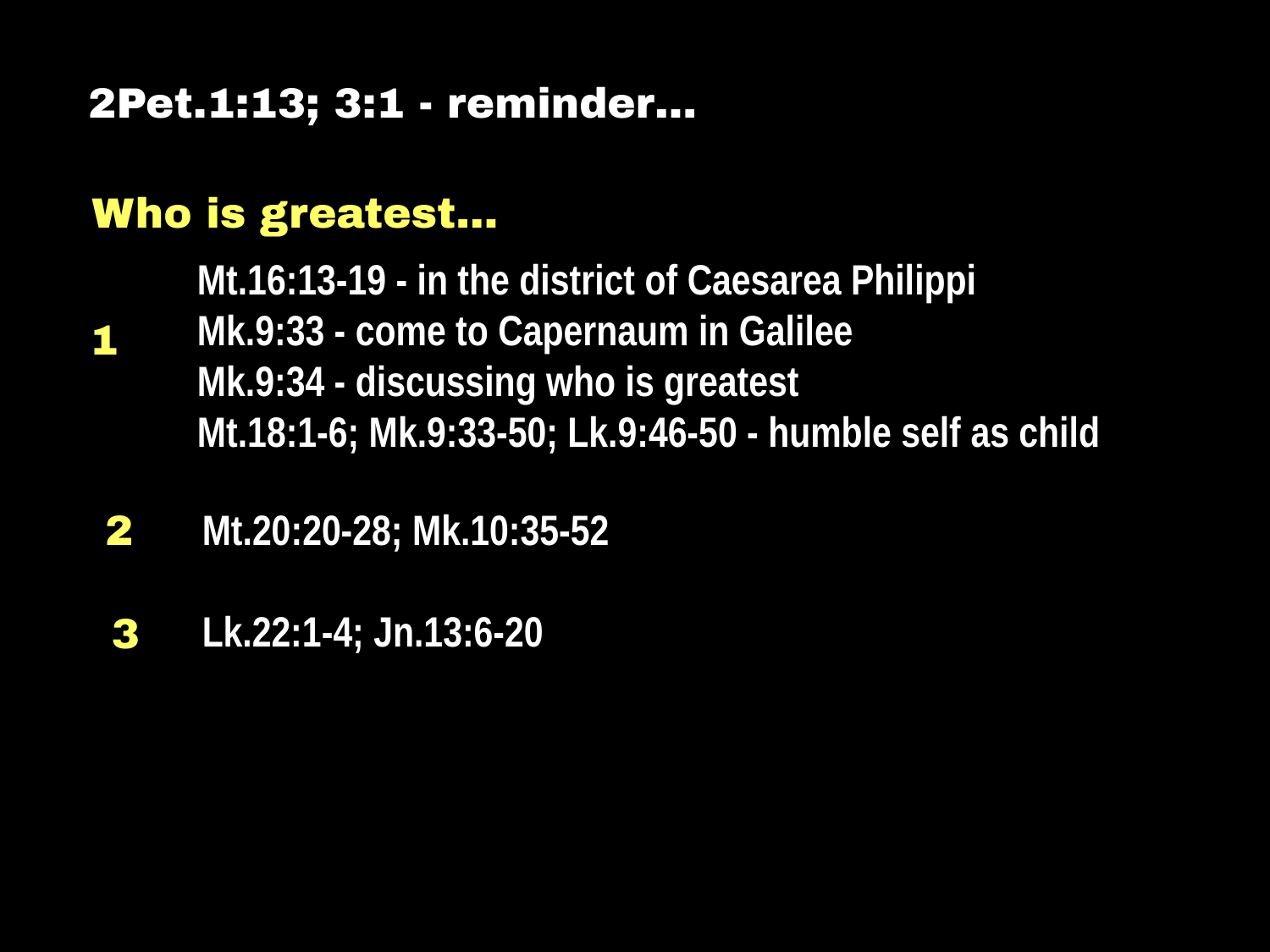

2Pet.1:13; 3:1 - reminder…
Who is greatest…
Mt.16:13-19 - in the district of Caesarea Philippi
Mk.9:33 - come to Capernaum in Galilee
Mk.9:34 - discussing who is greatest
Mt.18:1-6; Mk.9:33-50; Lk.9:46-50 - humble self as child
1
2
Mt.20:20-28; Mk.10:35-52

Lk.22:1-4; Jn.13:6-20
3